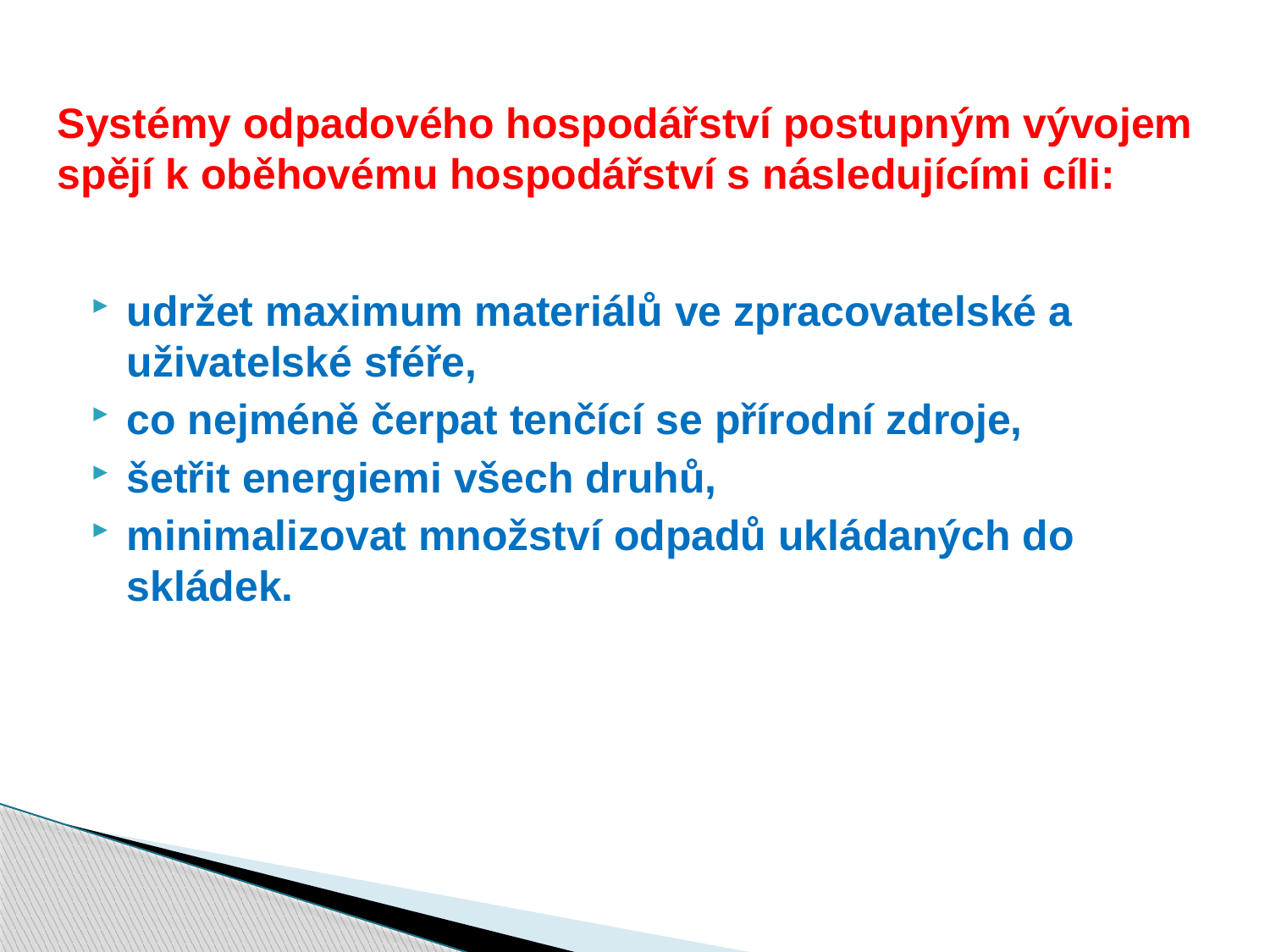

# Systémy odpadového hospodářství postupným vývojem spějí k oběhovému hospodářství s následujícími cíli:
udržet maximum materiálů ve zpracovatelské a uživatelské sféře,
co nejméně čerpat tenčící se přírodní zdroje,
šetřit energiemi všech druhů,
minimalizovat množství odpadů ukládaných do skládek.